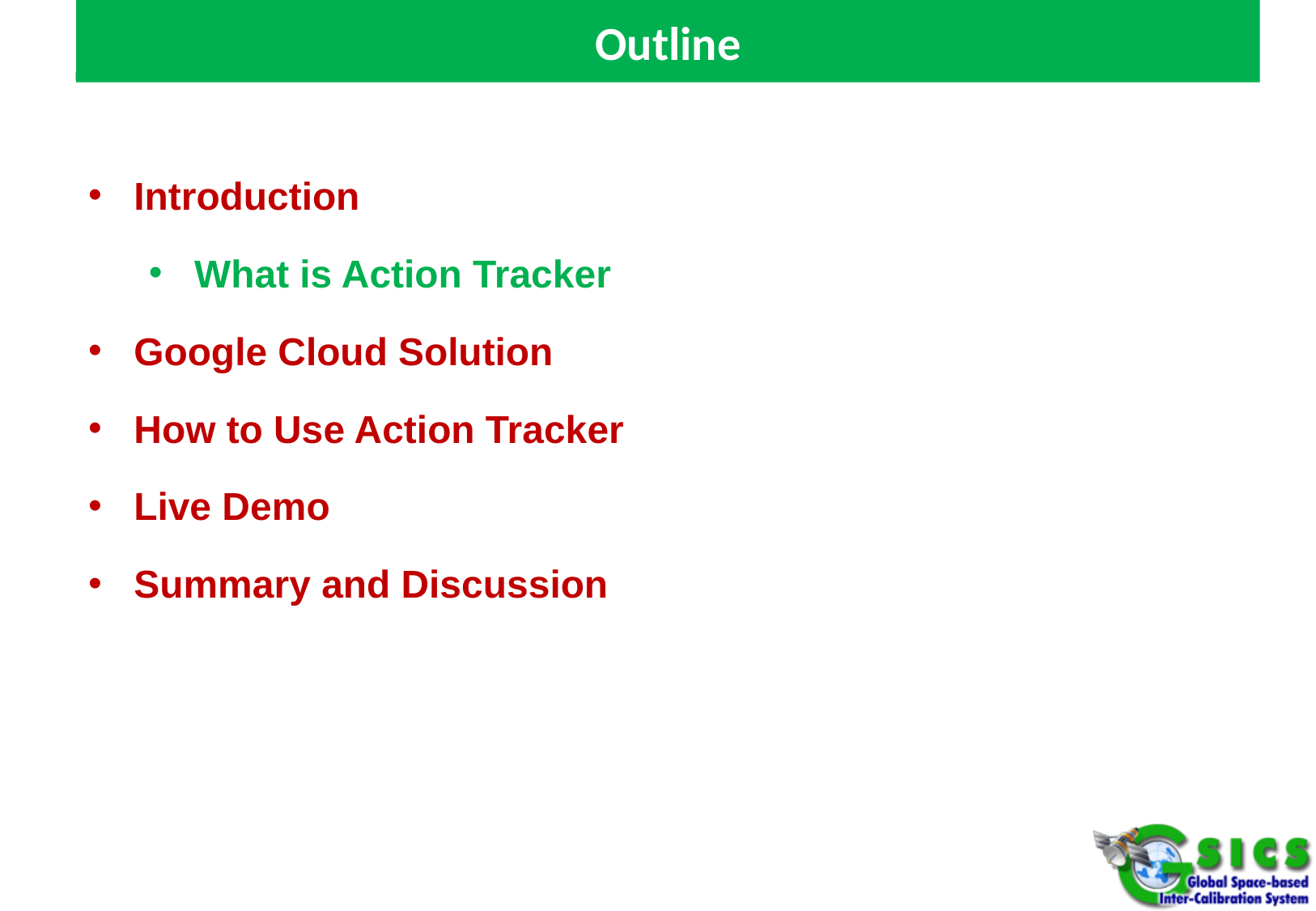

Outline
Introduction
What is Action Tracker
Google Cloud Solution
How to Use Action Tracker
Live Demo
Summary and Discussion